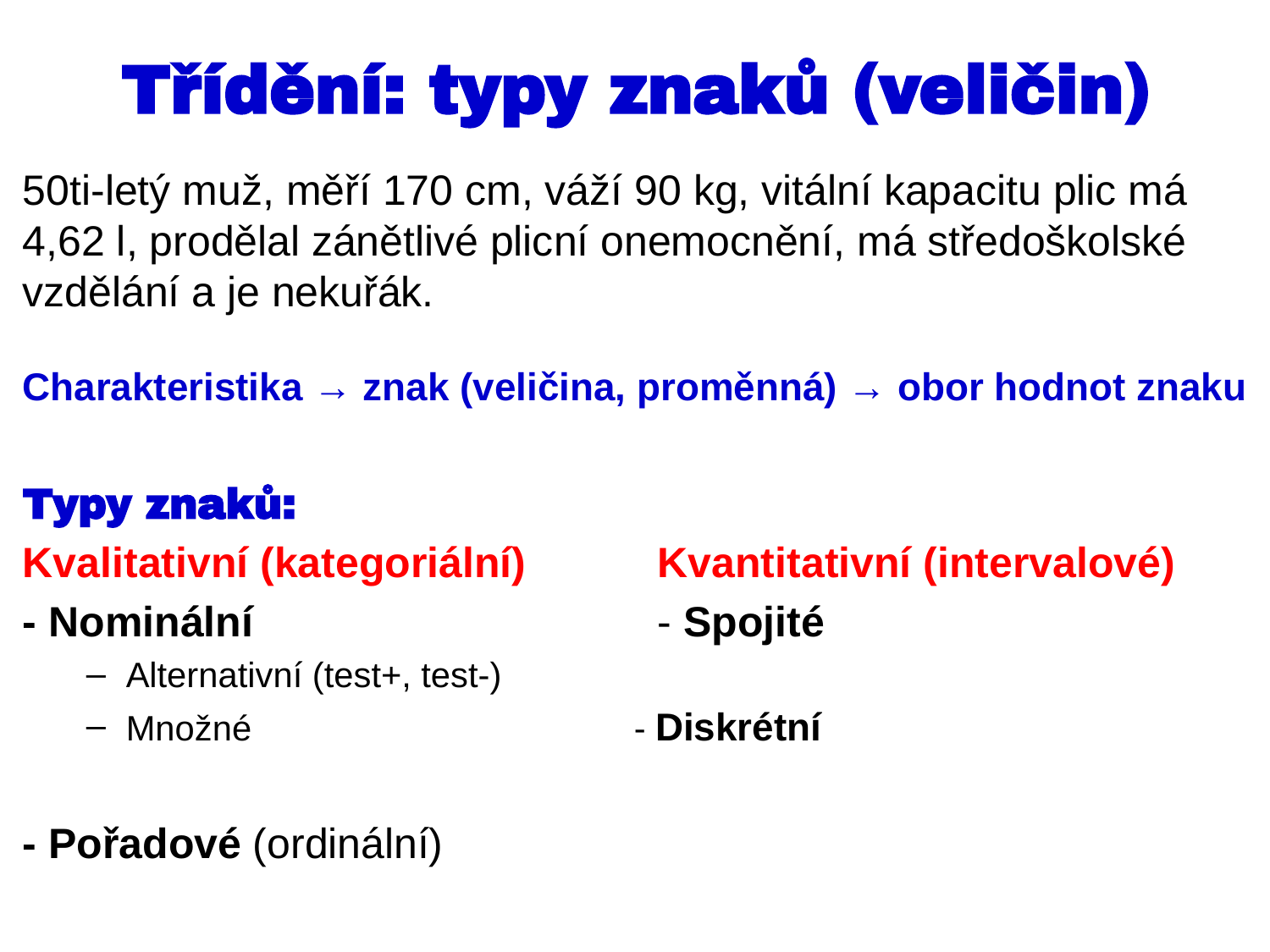

Třídění: typy znaků (veličin)
50ti-letý muž, měří 170 cm, váží 90 kg, vitální kapacitu plic má 4,62 l, prodělal zánětlivé plicní onemocnění, má středoškolské vzdělání a je nekuřák.

Charakteristika → znak (veličina, proměnná) → obor hodnot znaku

Typy znaků:
Kvalitativní (kategoriální)		Kvantitativní (intervalové)
- Nominální 				- Spojité
Alternativní (test+, test-)
Množné            			- Diskrétní

- Pořadové (ordinální)